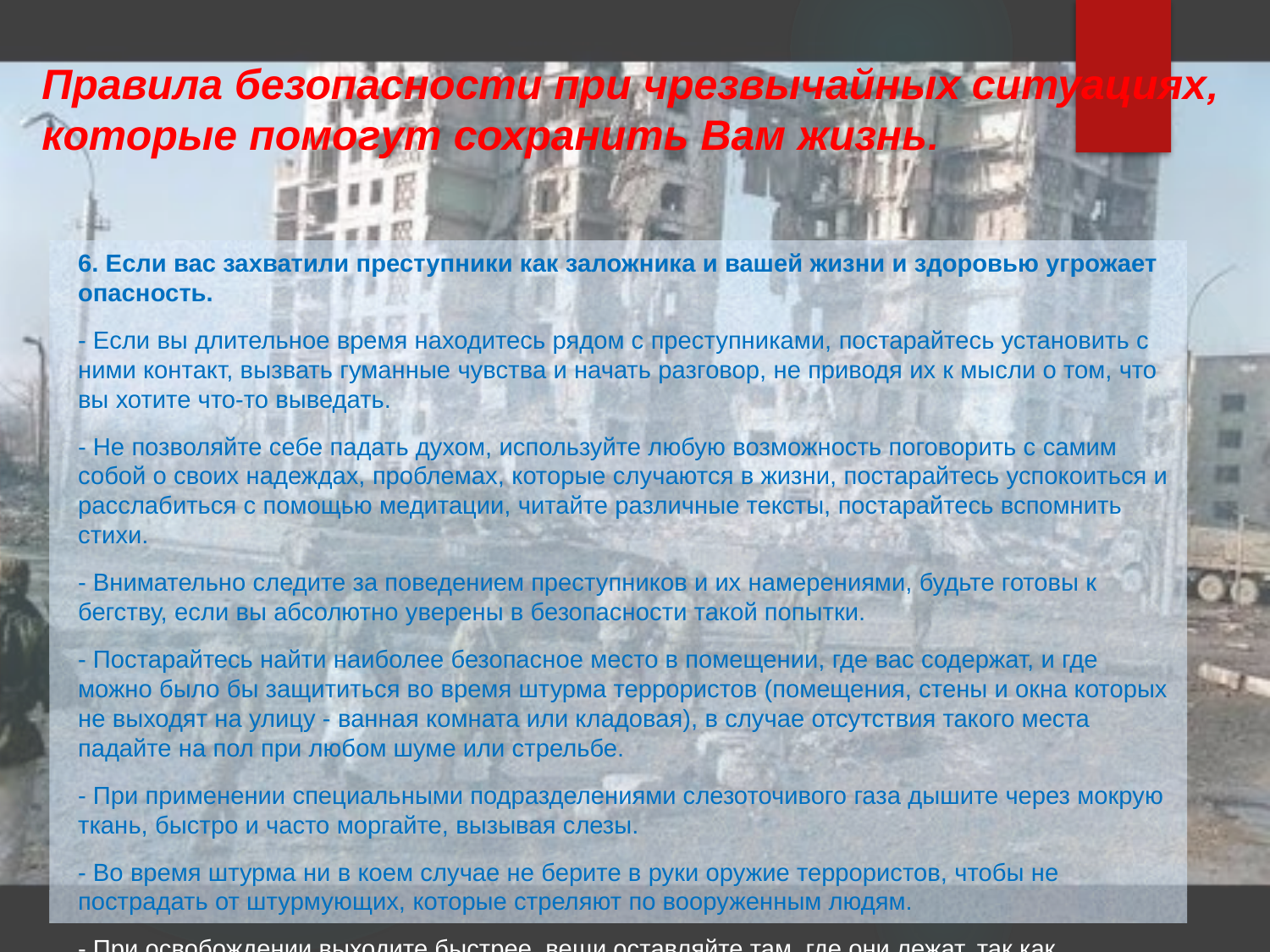

# Правила безопасности при чрезвычайных ситуациях, которые помогут сохранить Вам жизнь.
6. Если вас захватили преступники как заложника и вашей жизни и здоровью угрожает опасность.
- Если вы длительное время находитесь рядом с преступниками, постарайтесь установить с ними контакт, вызвать гуманные чувства и начать разговор, не приводя их к мысли о том, что вы хотите что-то выведать.
- Не позволяйте себе падать духом, используйте любую возможность поговорить с самим собой о своих надеждах, проблемах, которые случаются в жизни, постарайтесь успокоиться и расслабиться с помощью медитации, читайте различные тексты, постарайтесь вспомнить стихи.
- Внимательно следите за поведением преступников и их намерениями, будьте готовы к бегству, если вы абсолютно уверены в безопасности такой попытки.
- Постарайтесь найти наиболее безопасное место в помещении, где вас содержат, и где можно было бы защититься во время штурма террористов (помещения, стены и окна которых не выходят на улицу - ванная комната или кладовая), в случае отсутствия такого места падайте на пол при любом шуме или стрельбе.
- При применении специальными подразделениями слезоточивого газа дышите через мокрую ткань, быстро и часто моргайте, вызывая слезы.
- Во время штурма ни в коем случае не берите в руки оружие террористов, чтобы не пострадать от штурмующих, которые стреляют по вооруженным людям.
- При освобождении выходите быстрее, вещи оставляйте там, где они лежат, так как возможны взрывы или пожар, беспрекословно выполняйте команды группы захвата.